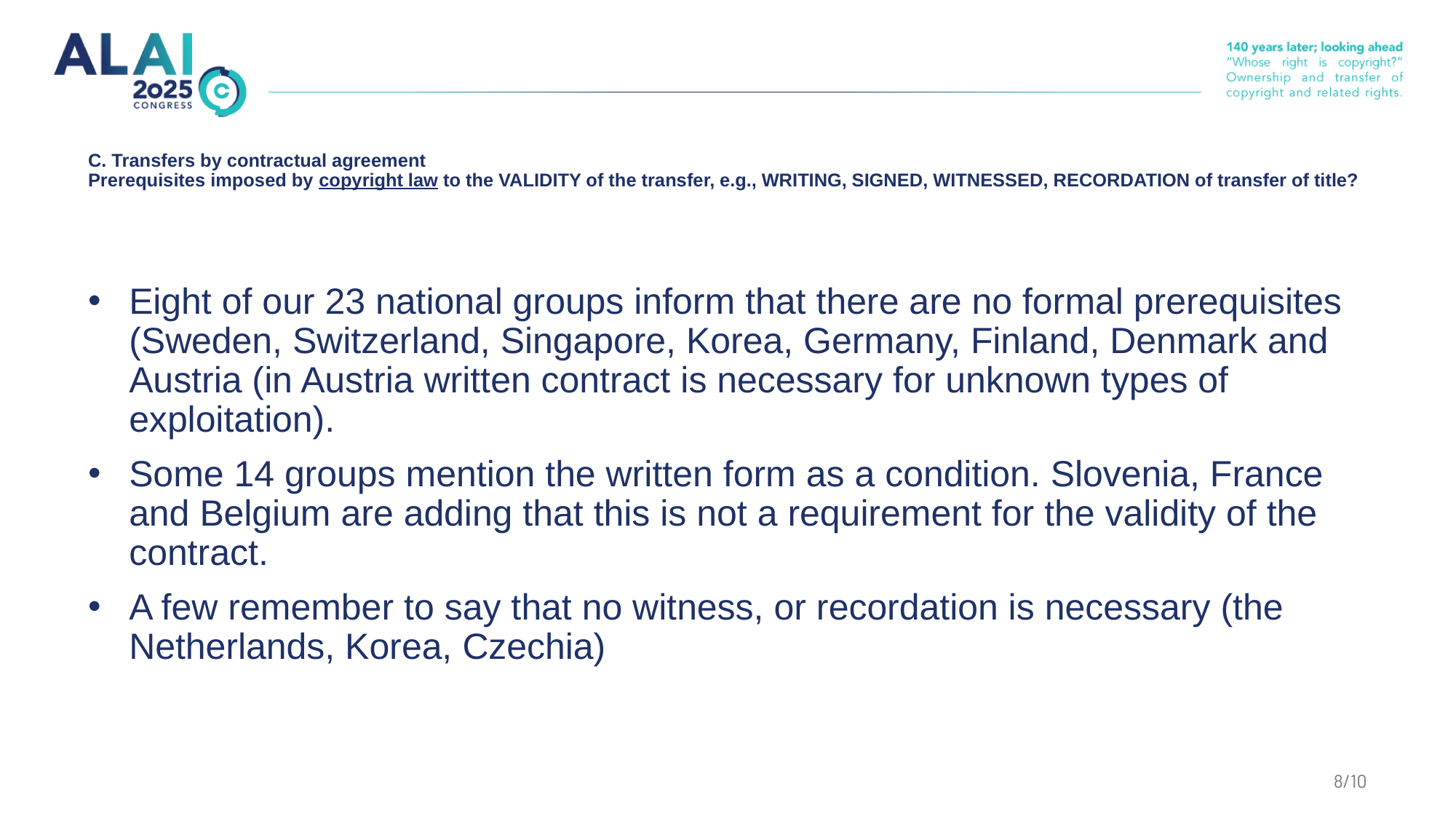

# C. Transfers by contractual agreement Prerequisites imposed by copyright law to the VALIDITY of the transfer, e.g., WRITING, SIGNED, WITNESSED, RECORDATION of transfer of title?
Eight of our 23 national groups inform that there are no formal prerequisites (Sweden, Switzerland, Singapore, Korea, Germany, Finland, Denmark and Austria (in Austria written contract is necessary for unknown types of exploitation).
Some 14 groups mention the written form as a condition. Slovenia, France and Belgium are adding that this is not a requirement for the validity of the contract.
A few remember to say that no witness, or recordation is necessary (the Netherlands, Korea, Czechia)

8/10